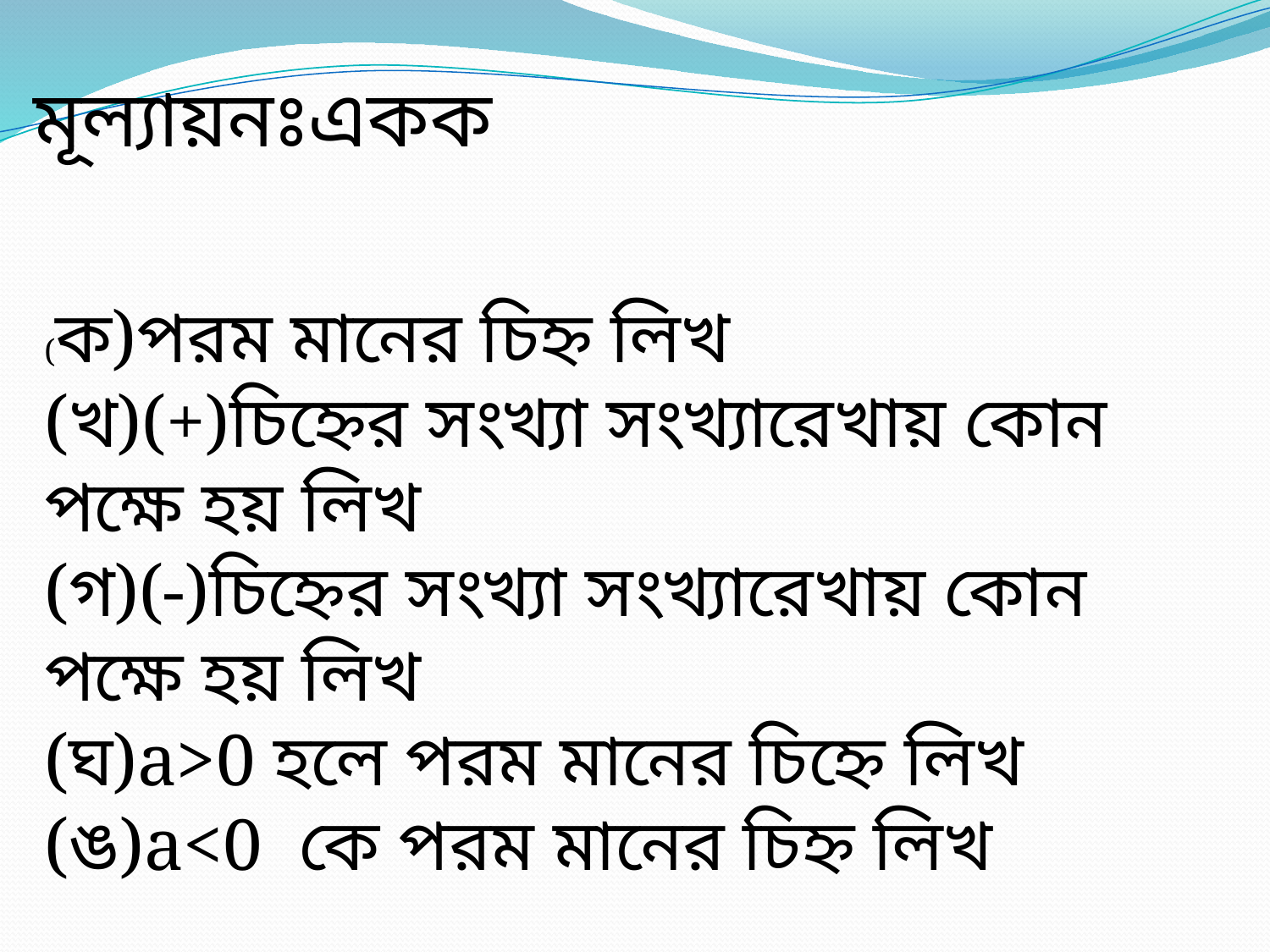

মূল্যায়নঃএকক
(ক)পরম মানের চিহ্ন লিখ
(খ)(+)চিহ্নের সংখ্যা সংখ্যারেখায় কোন পক্ষে হয় লিখ
(গ)(-)চিহ্নের সংখ্যা সংখ্যারেখায় কোন পক্ষে হয় লিখ
(ঘ)a>0 হলে পরম মানের চিহ্নে লিখ
(ঙ)a<0  কে পরম মানের চিহ্ন লিখ